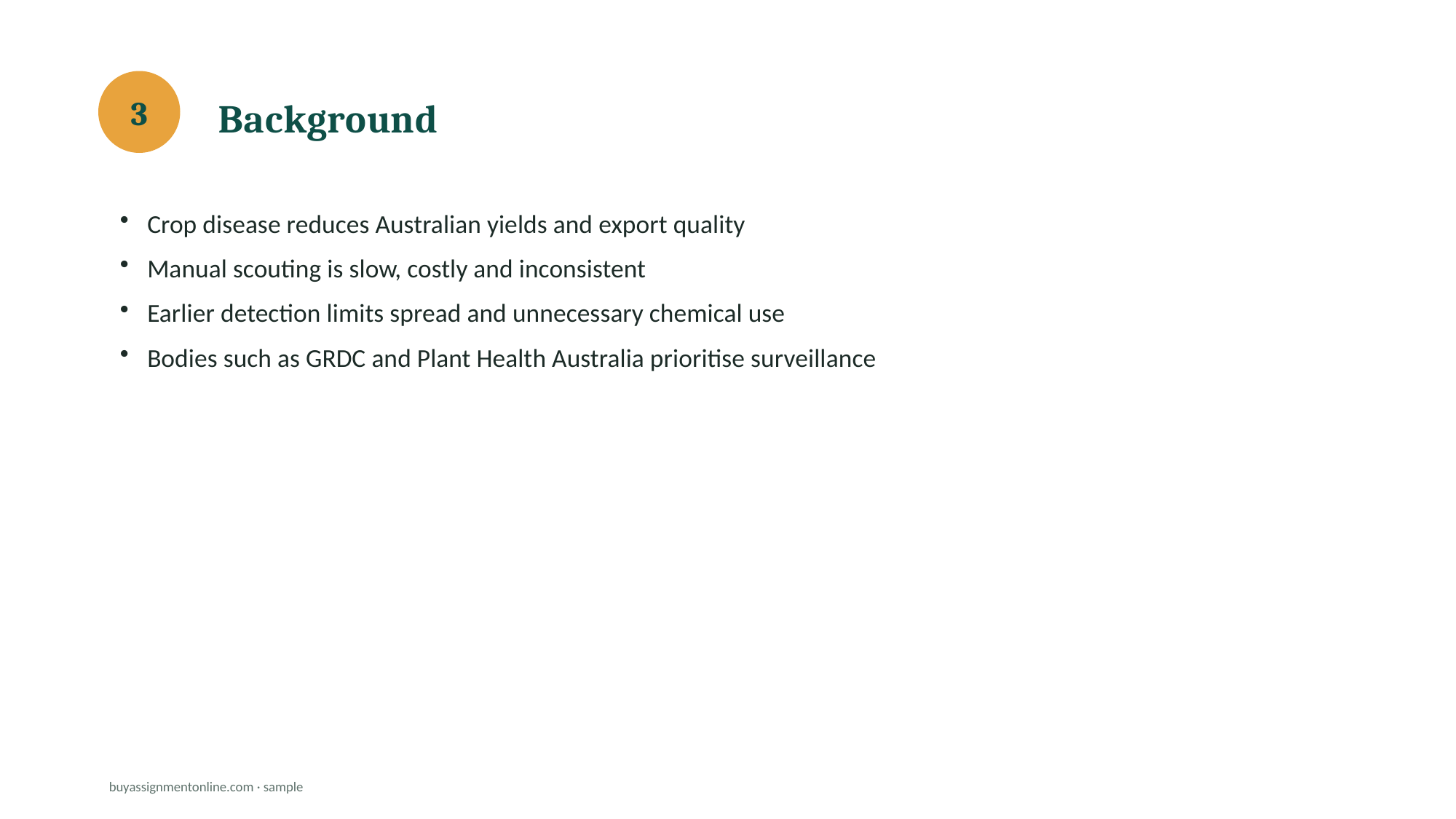

Background

3
Crop disease reduces Australian yields and export quality
Manual scouting is slow, costly and inconsistent
Earlier detection limits spread and unnecessary chemical use
Bodies such as GRDC and Plant Health Australia prioritise surveillance
buyassignmentonline.com · sample